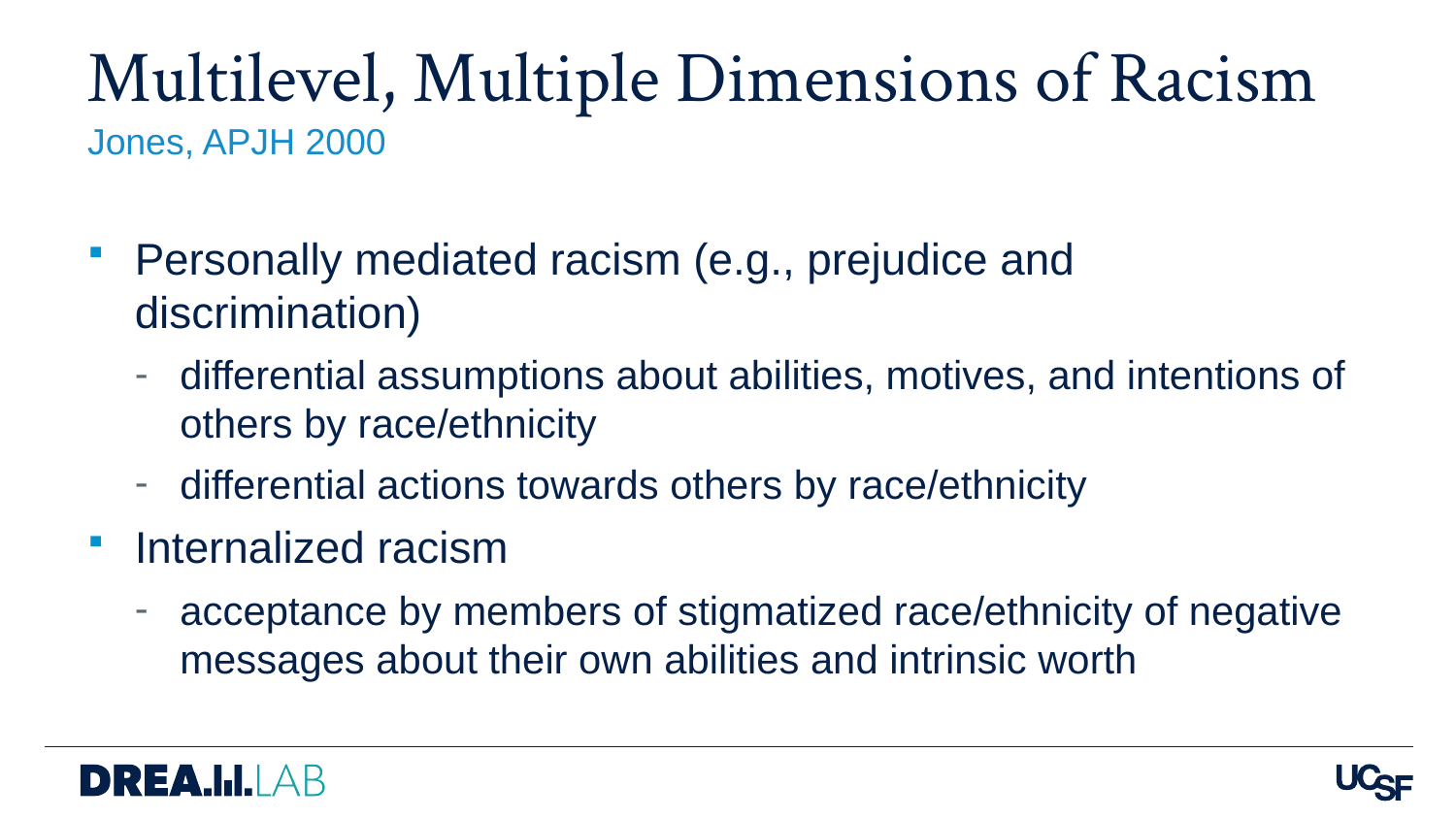

# Multilevel, Multiple Dimensions of Racism
Jones, APJH 2000
Personally mediated racism (e.g., prejudice and discrimination)
differential assumptions about abilities, motives, and intentions of others by race/ethnicity
differential actions towards others by race/ethnicity
Internalized racism
acceptance by members of stigmatized race/ethnicity of negative messages about their own abilities and intrinsic worth